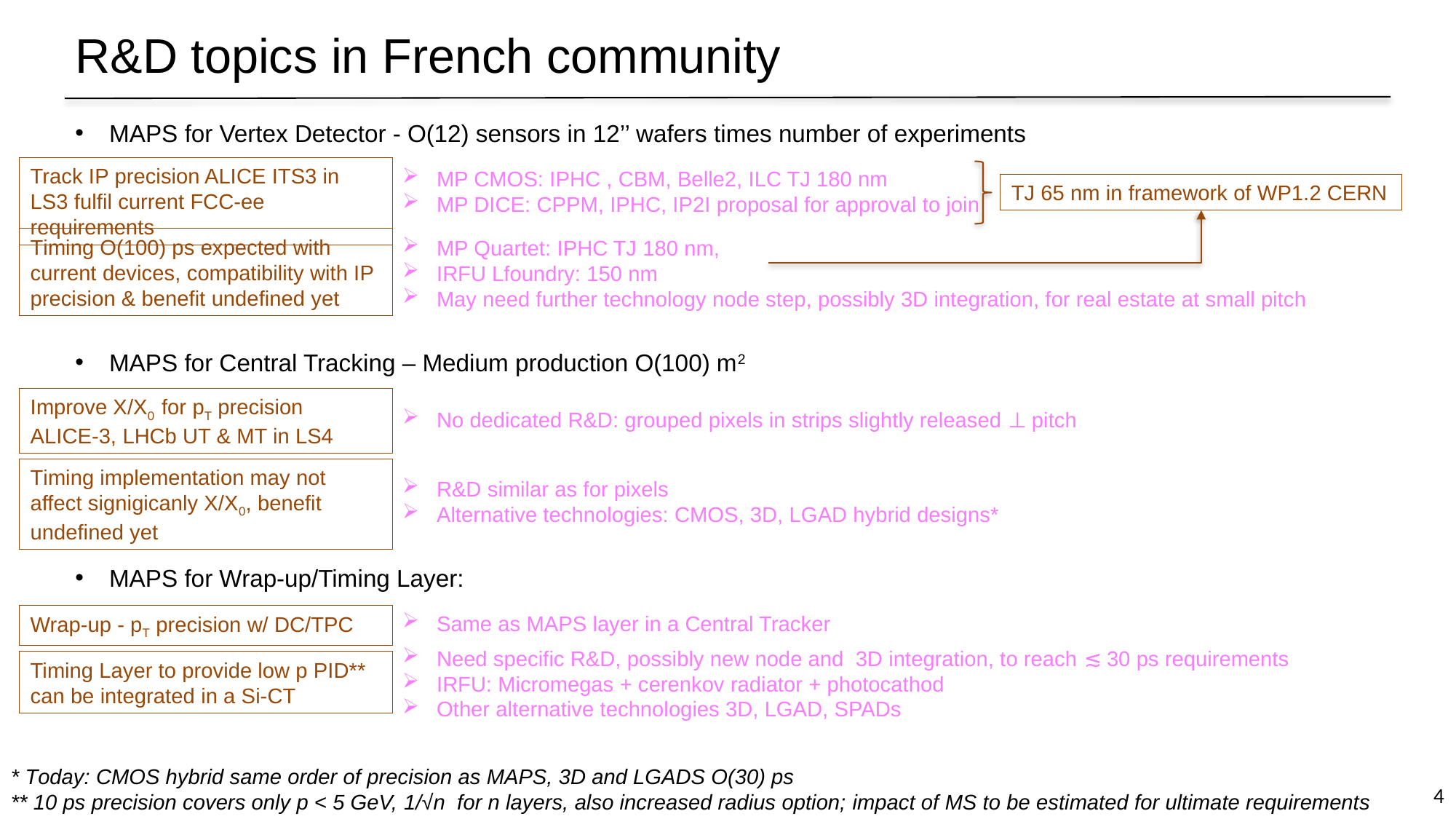

R&D topics in French community

MAPS for Vertex Detector - O(12) sensors in 12’’ wafers times number of experiments
MP CMOS: IPHC , CBM, Belle2, ILC TJ 180 nm
MP DICE: CPPM, IPHC, IP2I proposal for approval to join
MP Quartet: IPHC TJ 180 nm,
IRFU Lfoundry: 150 nm
May need further technology node step, possibly 3D integration, for real estate at small pitch
MAPS for Central Tracking – Medium production O(100) m2
No dedicated R&D: grouped pixels in strips slightly released ⊥ pitch

R&D similar as for pixels
Alternative technologies: CMOS, 3D, LGAD hybrid designs*
MAPS for Wrap-up/Timing Layer:
Same as MAPS layer in a Central Tracker
Need specific R&D, possibly new node and  3D integration, to reach ≲ 30 ps requirements
IRFU: Micromegas + cerenkov radiator + photocathod
Other alternative technologies 3D, LGAD, SPADs
Track IP precision ALICE ITS3 in LS3 fulfil current FCC-ee requirements
Timing O(100) ps expected with current devices, compatibility with IP precision & benefit undefined yet
Improve X/X0  for pT precision
ALICE-3, LHCb UT & MT in LS4
Timing implementation may not affect signigicanly X/X0, benefit undefined yet
Wrap-up - pT precision w/ DC/TPC
Timing Layer to provide low p PID** can be integrated in a Si-CT

TJ 65 nm in framework of WP1.2 CERN
* Today: CMOS hybrid same order of precision as MAPS, 3D and LGADS O(30) ps
** 10 ps precision covers only p < 5 GeV, 1/√n  for n layers, also increased radius option; impact of MS to be estimated for ultimate requirements
4